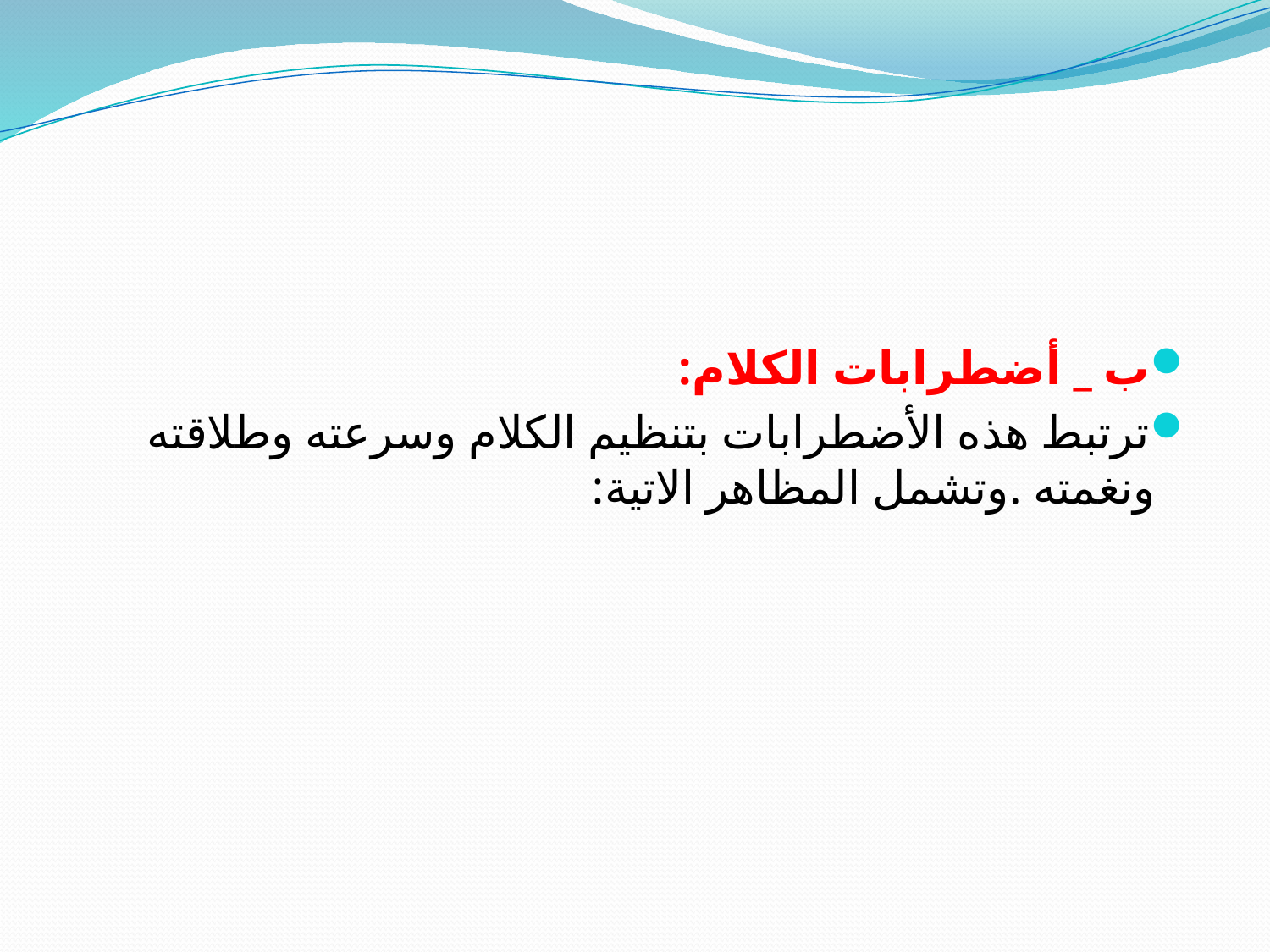

#

ب _ أضطرابات الكلام:
ترتبط هذه الأضطرابات بتنظيم الكلام وسرعته وطلاقته ونغمته .وتشمل المظاهر الاتية: